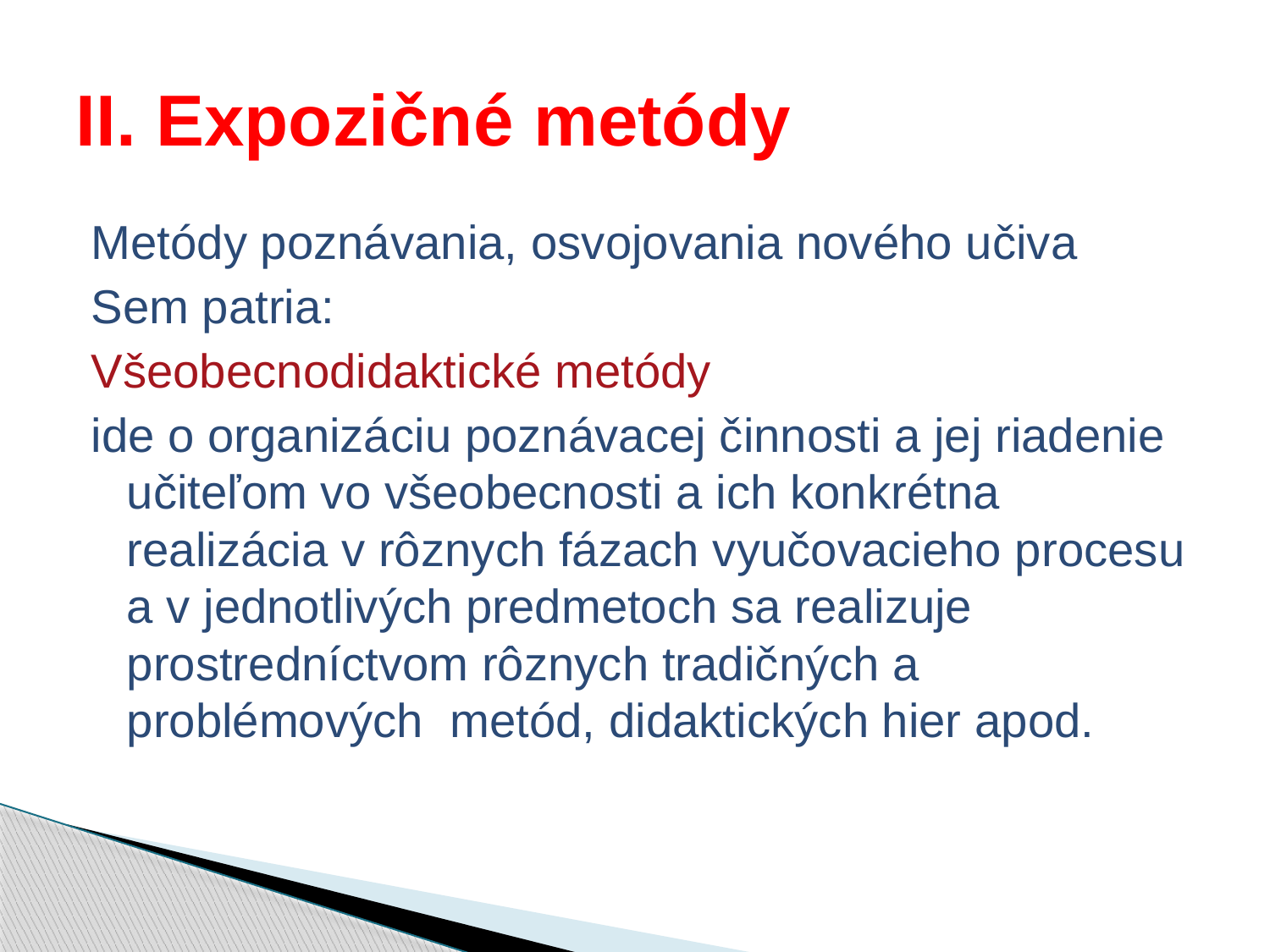

# II. Expozičné metódy
Metódy poznávania, osvojovania nového učiva
Sem patria:
Všeobecnodidaktické metódy
ide o organizáciu poznávacej činnosti a jej riadenie učiteľom vo všeobecnosti a ich konkrétna realizácia v rôznych fázach vyučovacieho procesu a v jednotlivých predmetoch sa realizuje prostredníctvom rôznych tradičných a problémových  metód, didaktických hier apod.